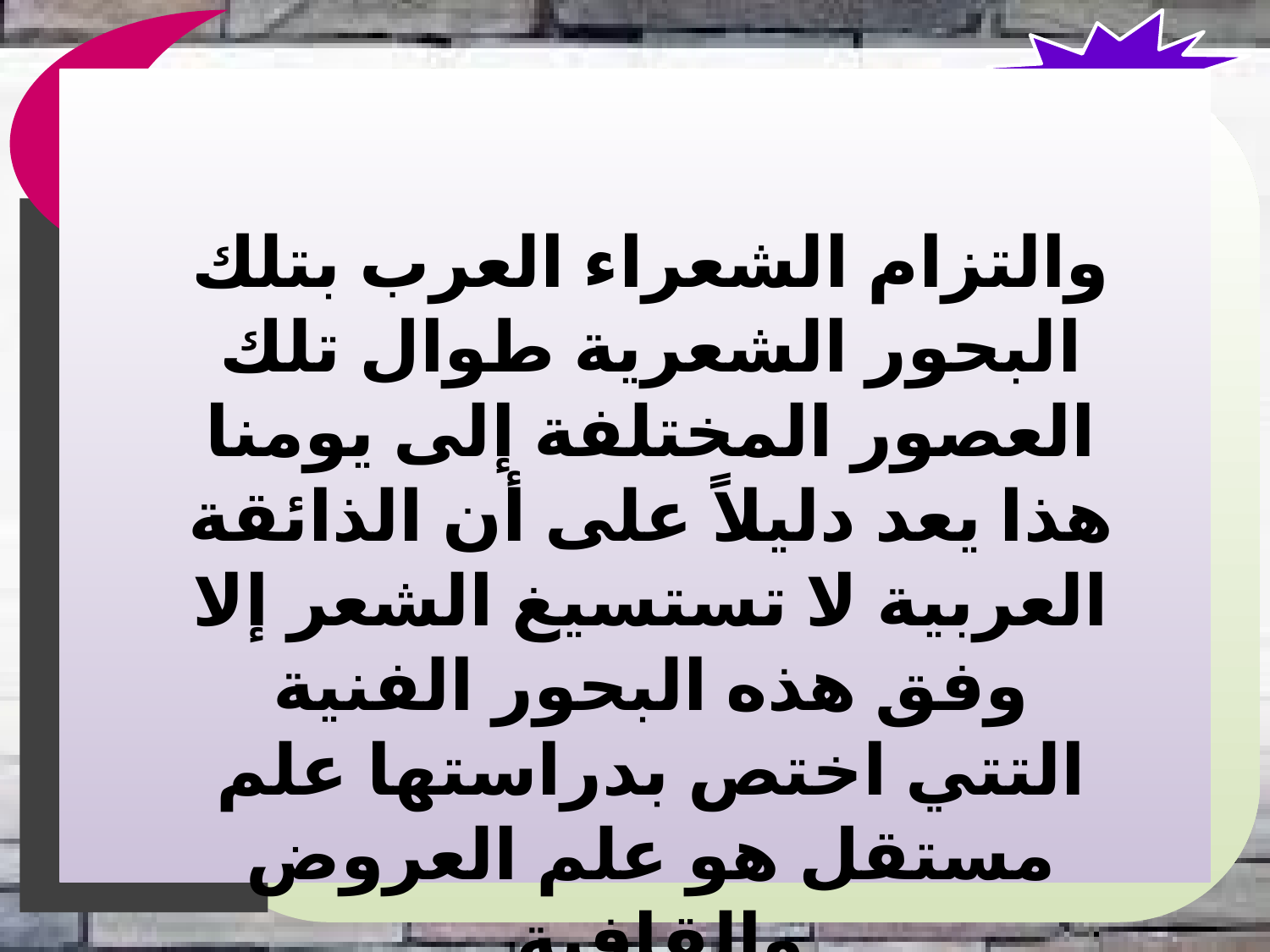

والتزام الشعراء العرب بتلك البحور الشعرية طوال تلك العصور المختلفة إلى يومنا هذا يعد دليلاً على أن الذائقة العربية لا تستسيغ الشعر إلا وفق هذه البحور الفنية التتي اختص بدراستها علم مستقل هو علم العروض والقافية.